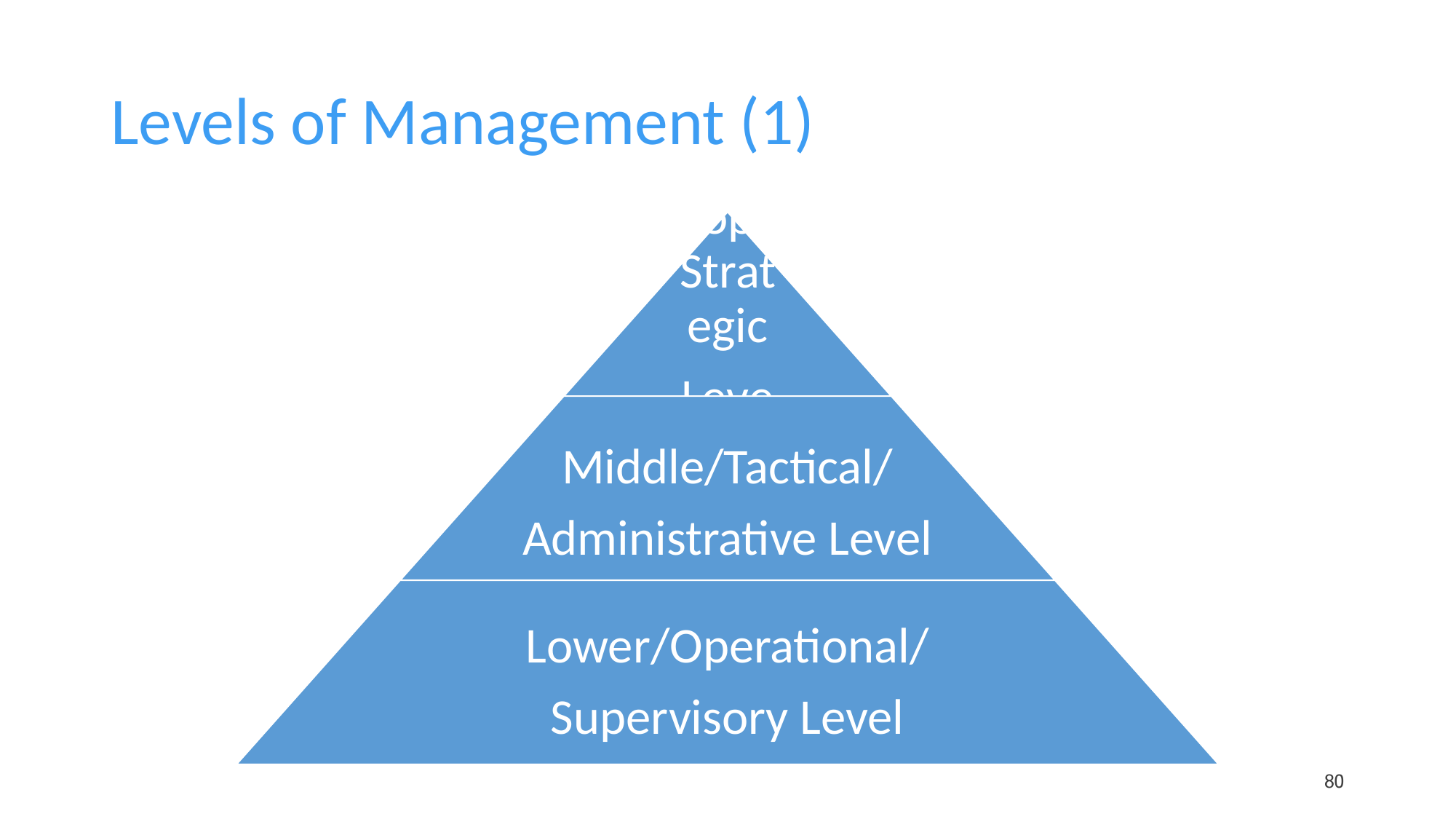

# Levels of Management (1)
Top/Strategic
Level
Middle/Tactical/
Administrative Level
Lower/Operational/
Supervisory Level

80